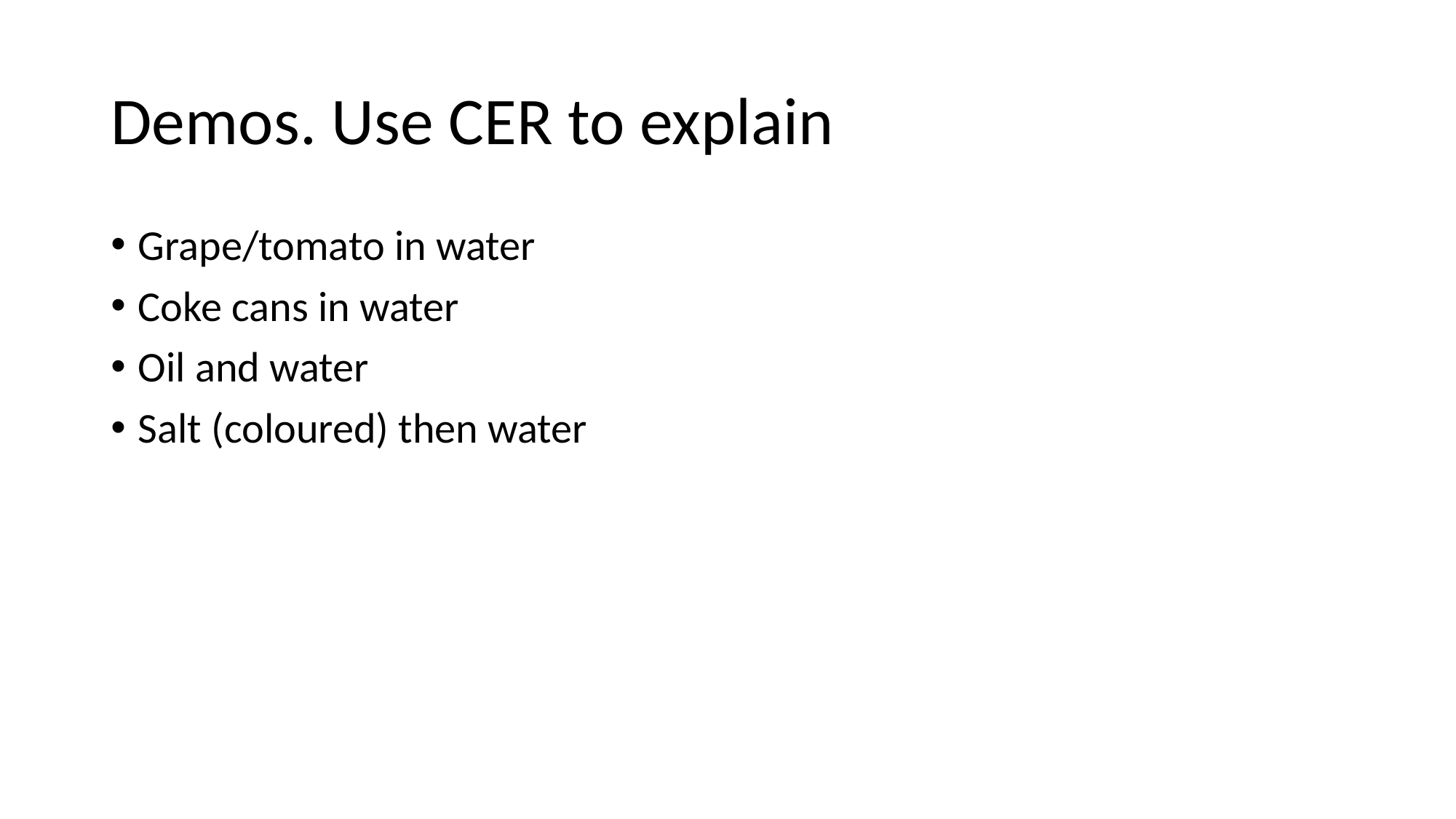

# Demos. Use CER to explain
Grape/tomato in water
Coke cans in water
Oil and water
Salt (coloured) then water